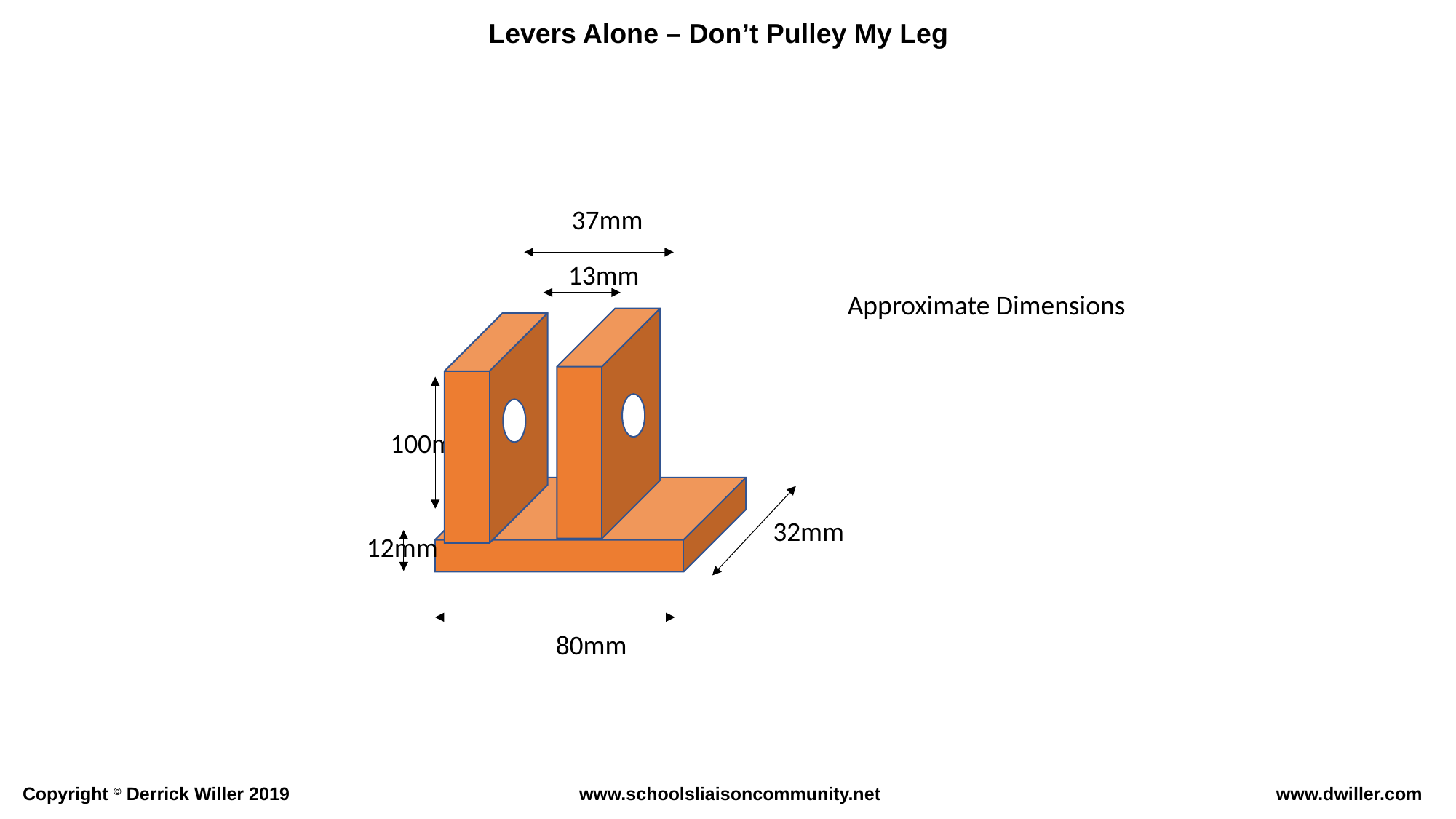

37mm
13mm
Approximate Dimensions

100mm

32mm
12mm
80mm